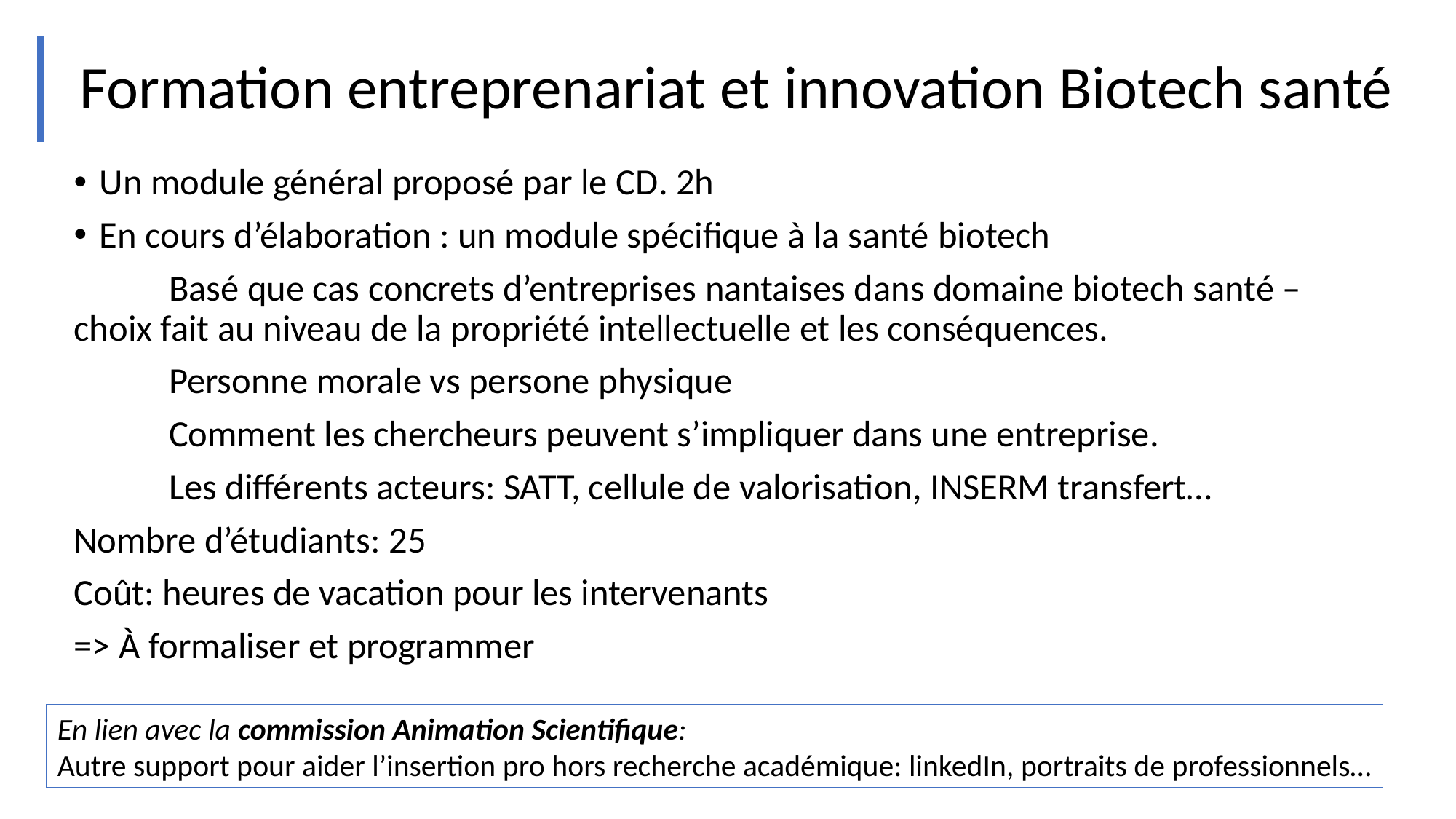

# Formation entreprenariat et innovation Biotech santé
Un module général proposé par le CD. 2h
En cours d’élaboration : un module spécifique à la santé biotech
	Basé que cas concrets d’entreprises nantaises dans domaine biotech santé – choix fait au niveau de la propriété intellectuelle et les conséquences.
	Personne morale vs persone physique
	Comment les chercheurs peuvent s’impliquer dans une entreprise.
	Les différents acteurs: SATT, cellule de valorisation, INSERM transfert…
Nombre d’étudiants: 25
Coût: heures de vacation pour les intervenants
=> À formaliser et programmer
En lien avec la commission Animation Scientifique:
Autre support pour aider l’insertion pro hors recherche académique: linkedIn, portraits de professionnels…